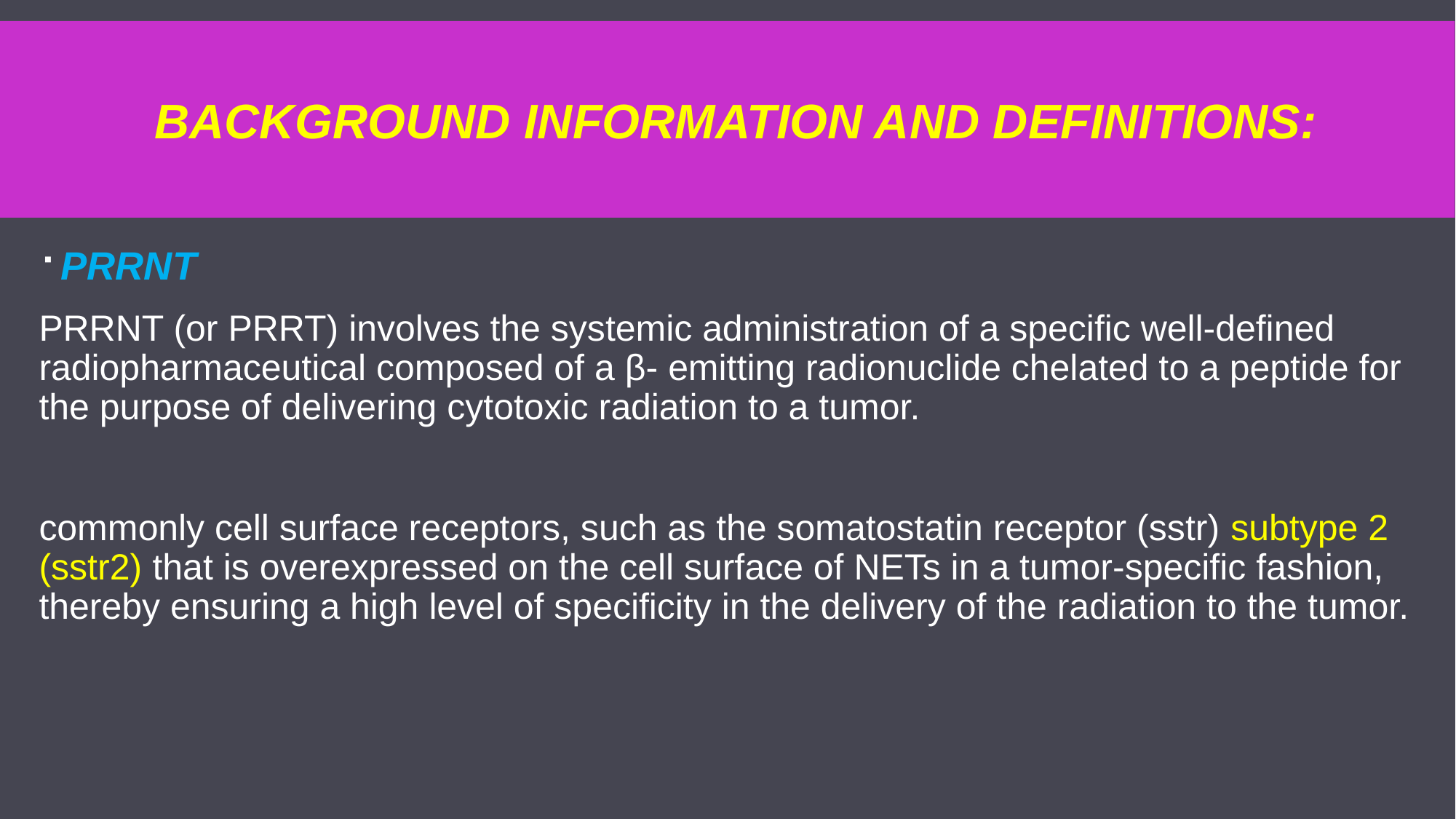

# Background information and definitions:
PRRNT
PRRNT (or PRRT) involves the systemic administration of a specific well-defined radiopharmaceutical composed of a β- emitting radionuclide chelated to a peptide for the purpose of delivering cytotoxic radiation to a tumor.

commonly cell surface receptors, such as the somatostatin receptor (sstr) subtype 2 (sstr2) that is overexpressed on the cell surface of NETs in a tumor-specific fashion, thereby ensuring a high level of specificity in the delivery of the radiation to the tumor.